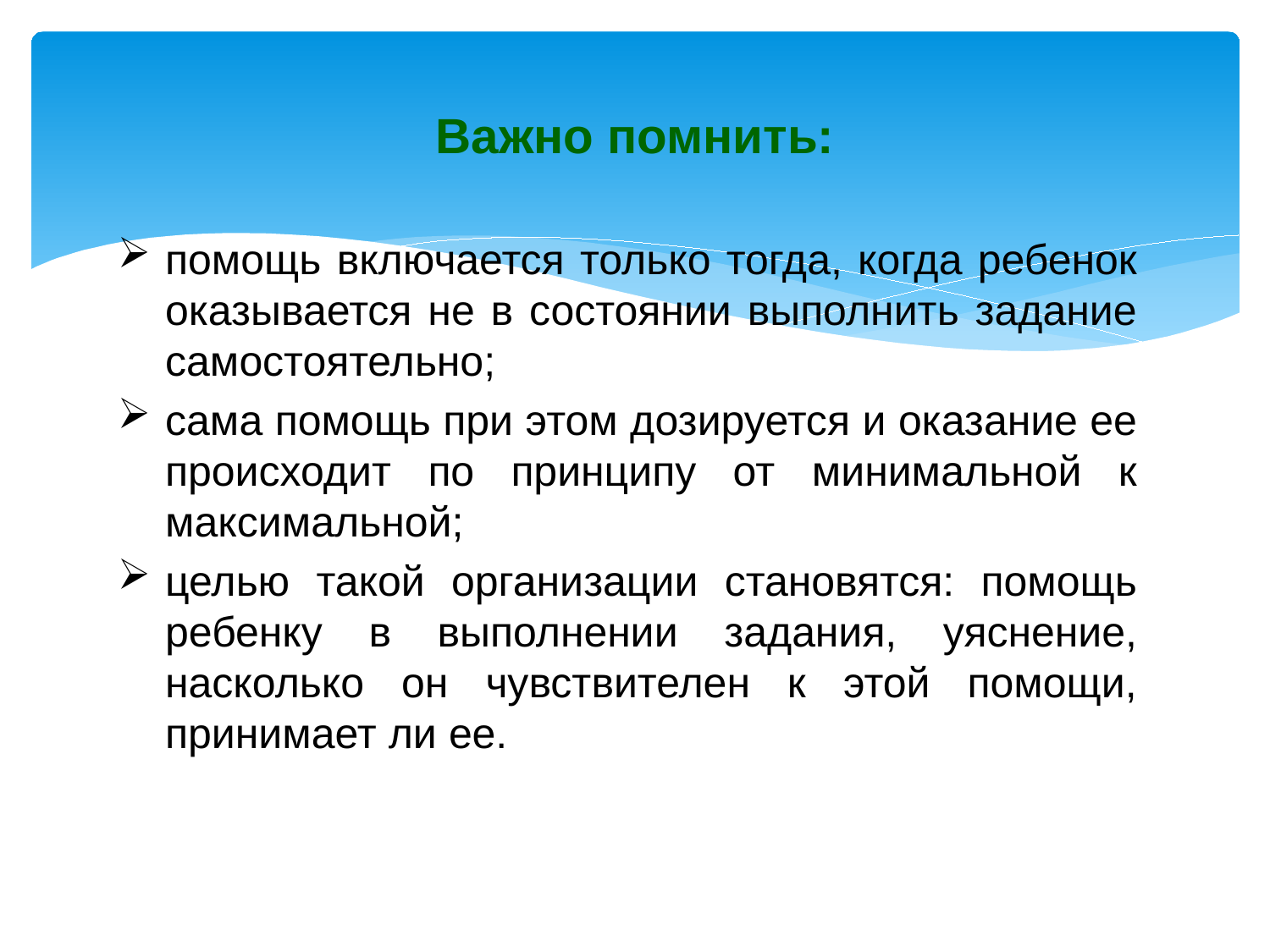

# Важно помнить:
помощь включается только тогда, когда ребенок оказывается не в состоянии выполнить задание самостоятельно;
сама помощь при этом дозируется и оказание ее происходит по принципу от минимальной к максимальной;
целью такой организации становятся: помощь ребенку в выполнении задания, уяснение, насколько он чувствителен к этой помощи, принимает ли ее.